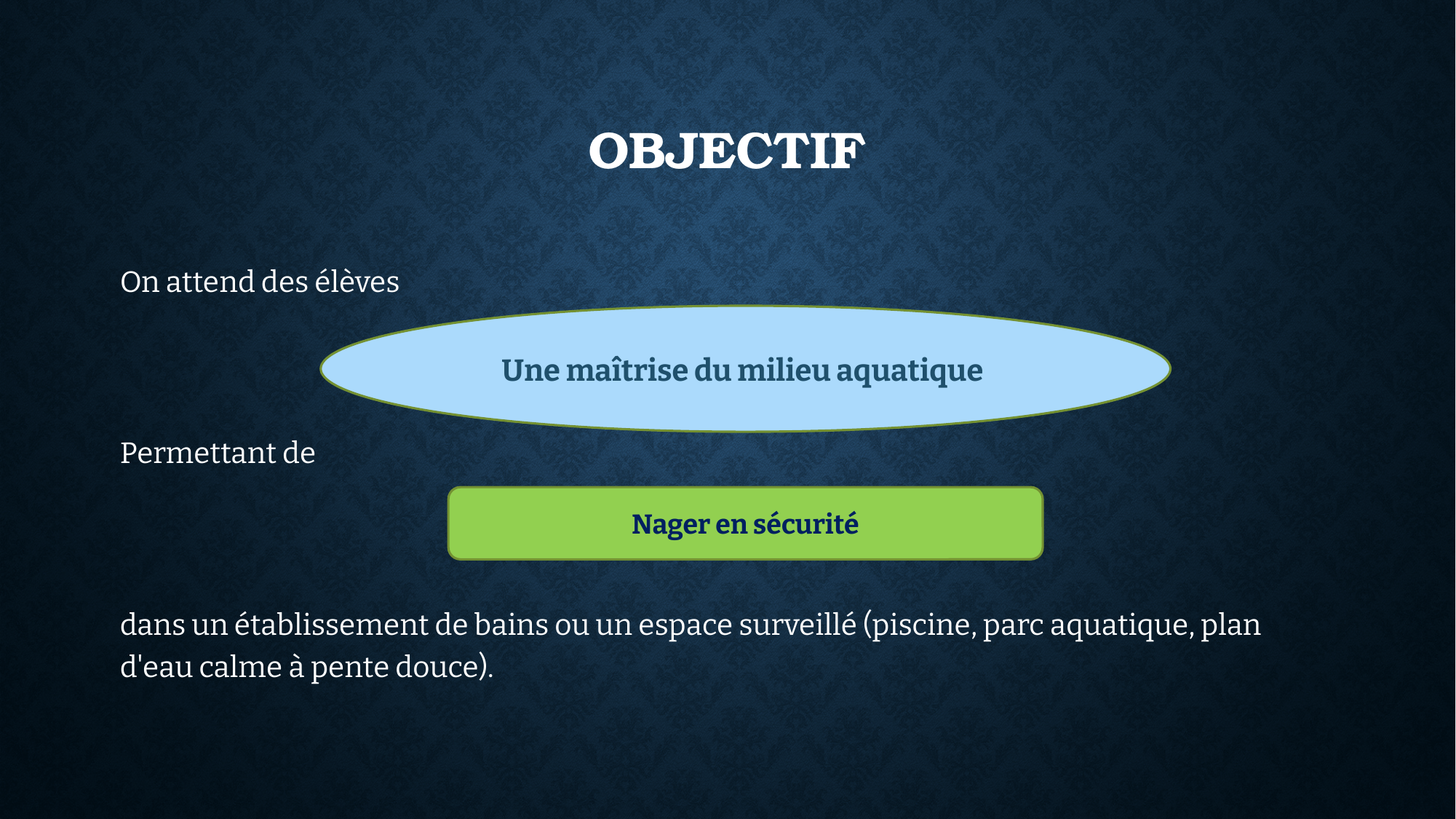

# OBJECTIF
On attend des élèves

Permettant de

dans un établissement de bains ou un espace surveillé (piscine, parc aquatique, plan d'eau calme à pente douce).
Une maîtrise du milieu aquatique
Nager en sécurité